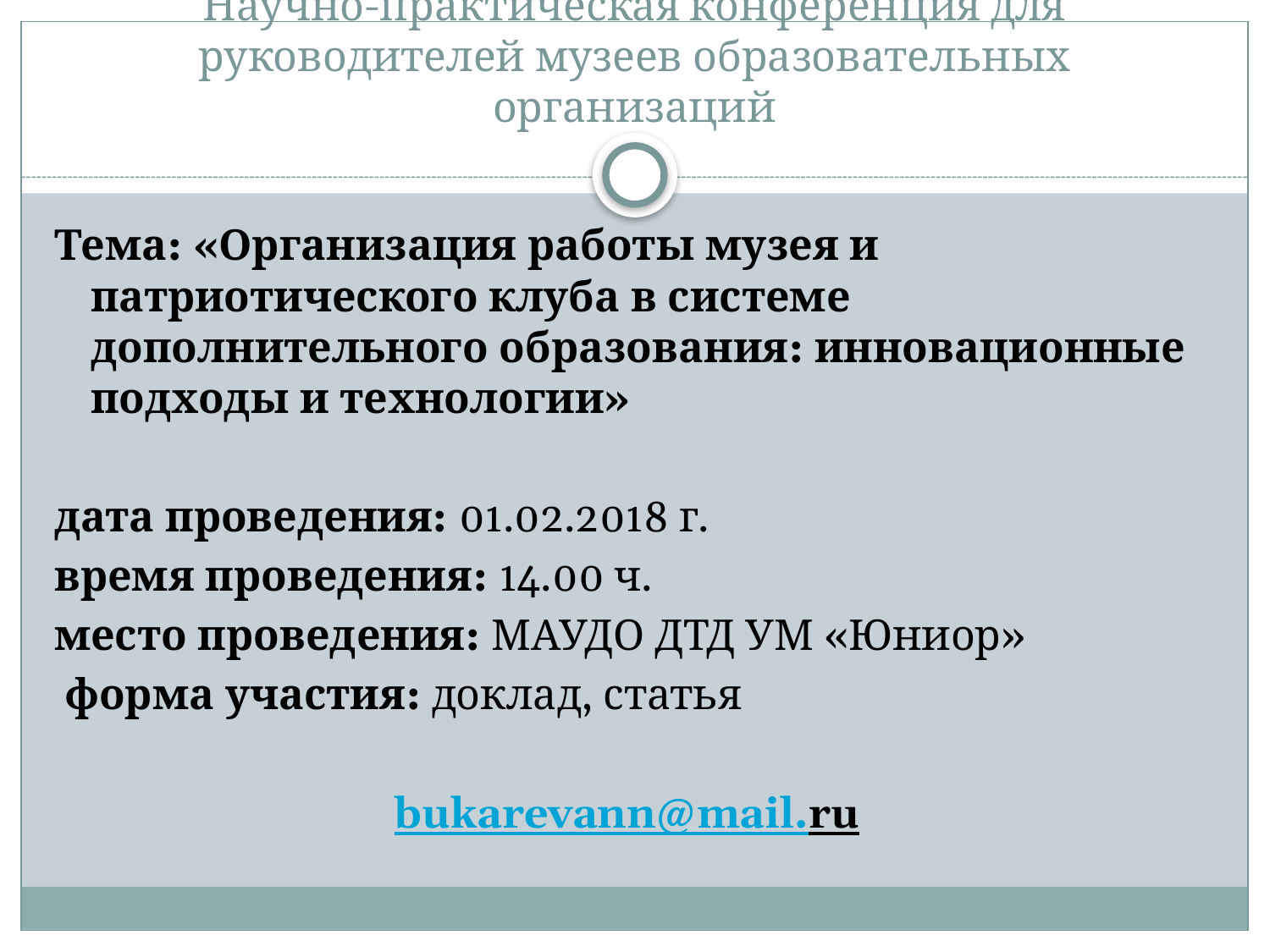

# Научно-практическая конференция для руководителей музеев образовательных организаций
Тема: «Организация работы музея и патриотического клуба в системе дополнительного образования: инновационные подходы и технологии»

дата проведения: 01.02.2018 г.
время проведения: 14.00 ч.
место проведения: МАУДО ДТД УМ «Юниор»
 форма участия: доклад, статья

bukarevann@mail.ru